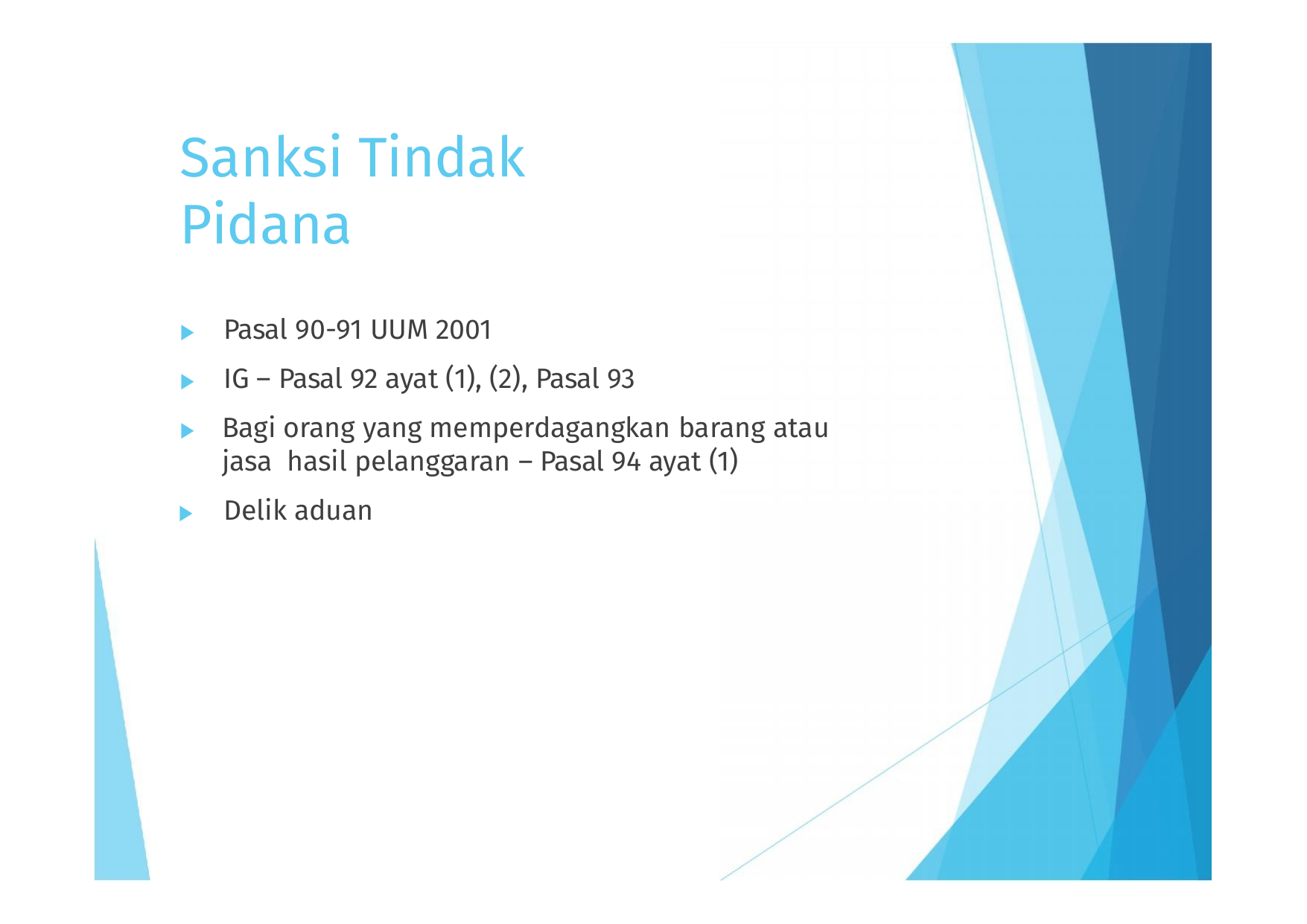

# Sanksi Tindak Pidana
▶	Pasal 90-91 UUM 2001
▶	IG – Pasal 92 ayat (1), (2), Pasal 93
▶	Bagi orang yang memperdagangkan barang atau jasa  hasil pelanggaran – Pasal 94 ayat (1)
▶	Delik aduan